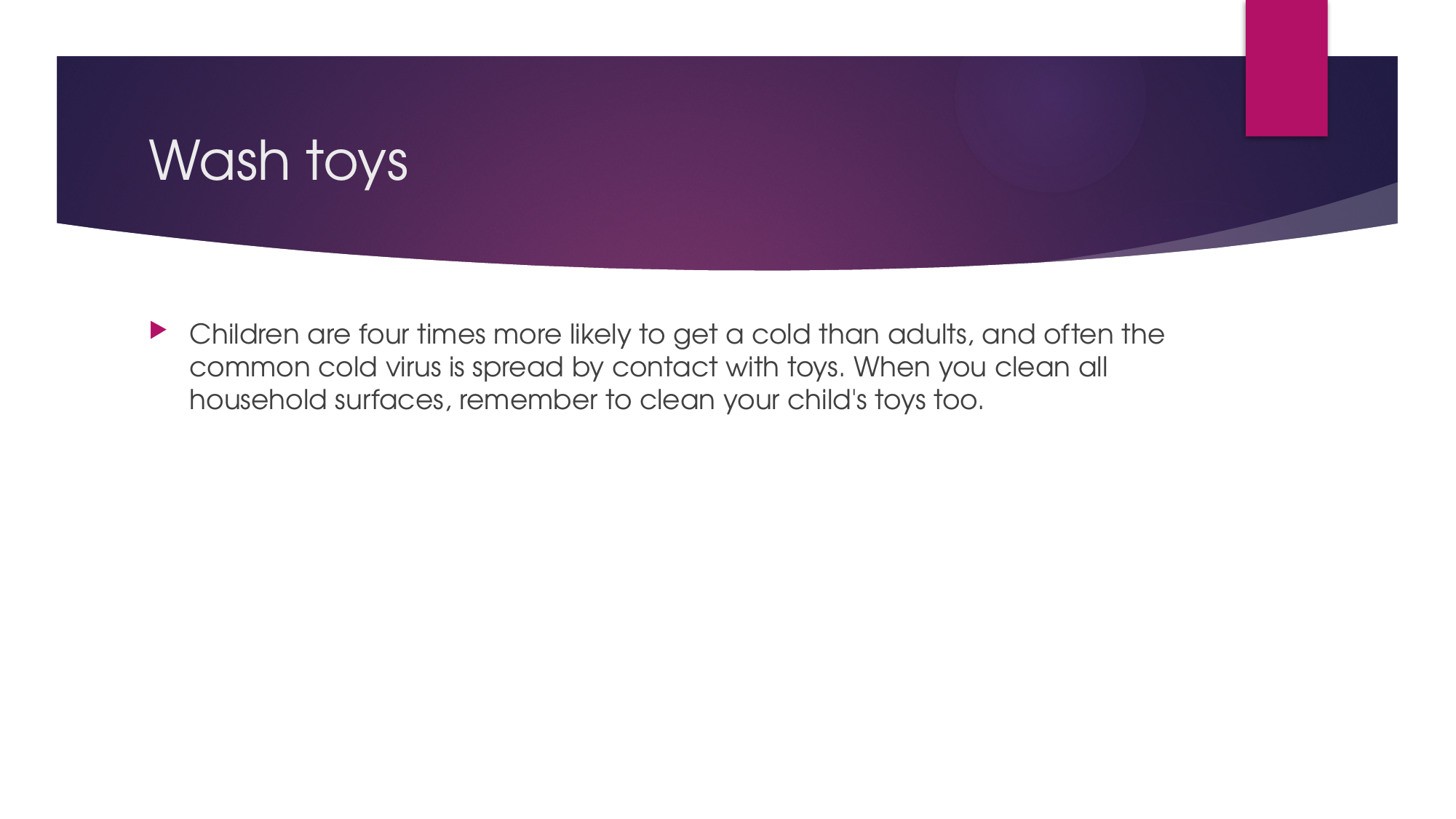

# Wash toys
Children are four times more likely to get a cold than adults, and often the common cold virus is spread by contact with toys. When you clean all household surfaces, remember to clean your child's toys too.